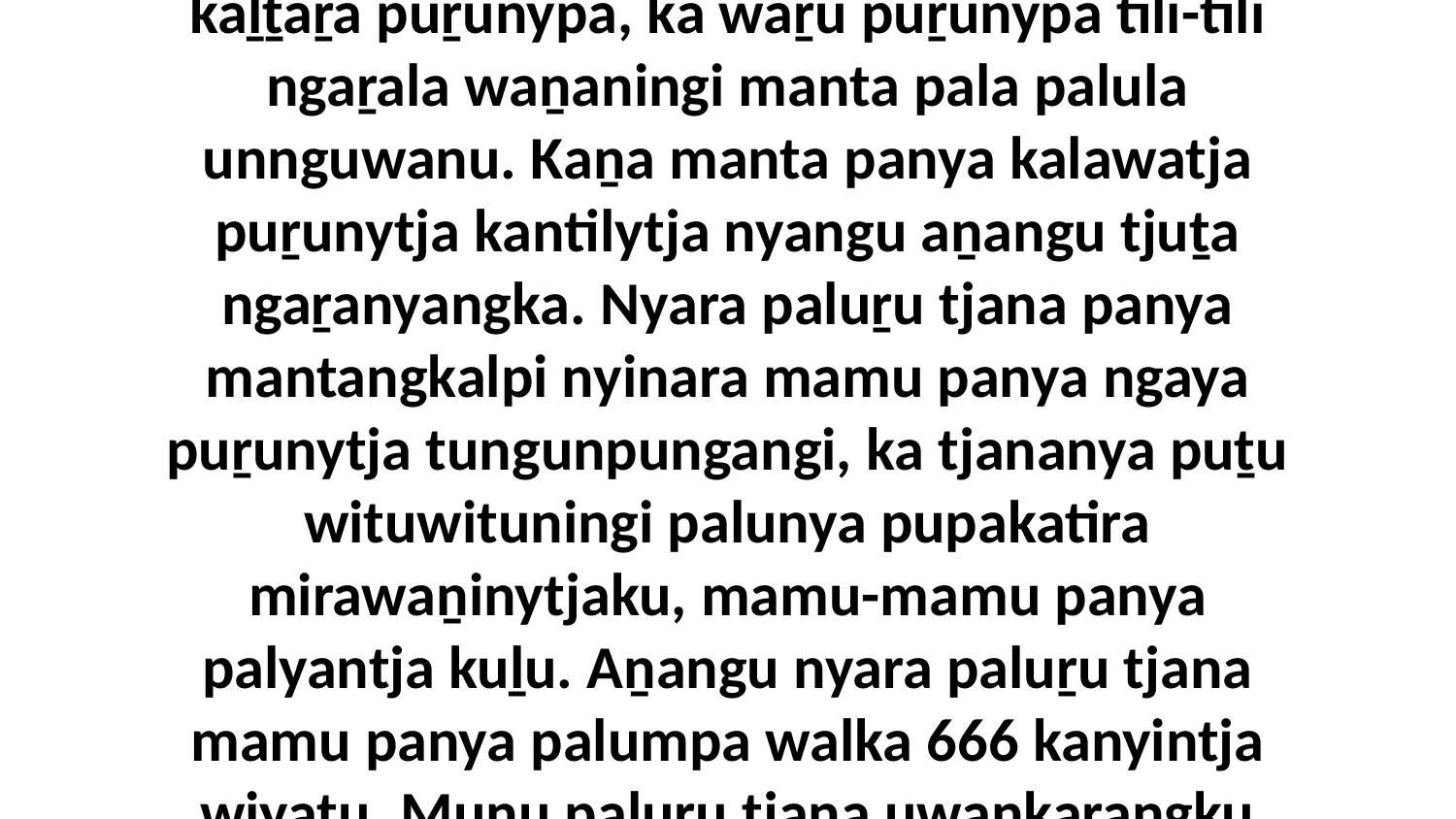

2 Kaṉa piṟuku nyangu manta kalawatja puṟunypa parariwanu ngarinyangka uṟu kaḻṯaṟa puṟunypa, ka waṟu puṟunypa tili-tili ngaṟala waṉaningi manta pala palula unnguwanu. Kaṉa manta panya kalawatja puṟunytja kantilytja nyangu aṉangu tjuṯa ngaṟanyangka. Nyara paluṟu tjana panya mantangkalpi nyinara mamu panya ngaya puṟunytja tungunpungangi, ka tjananya puṯu wituwituningi palunya pupakatira mirawaṉinytjaku, mamu-mamu panya palyantja kuḻu. Aṉangu nyara paluṟu tjana mamu panya palumpa walka 666 kanyintja wiyaṯu. Munu paluṟu tjana uwankarangku kita puṟunypa kanyiningi Godalu ungkunyangka.